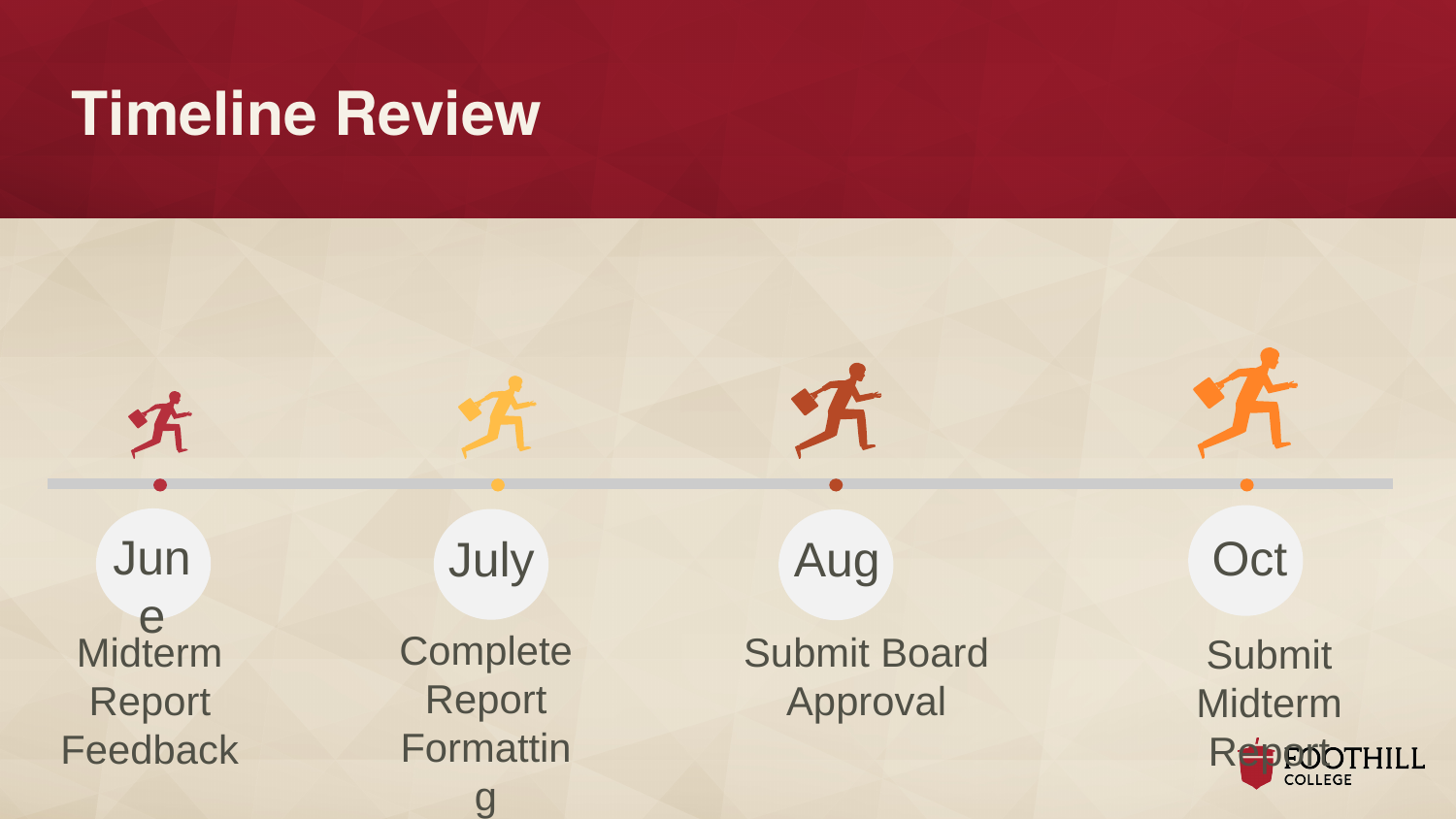

# Timeline Review

June

Oct
July
Aug
Complete Report Formatting
Midterm Report Feedback
Submit Board Approval
Submit Midterm Report